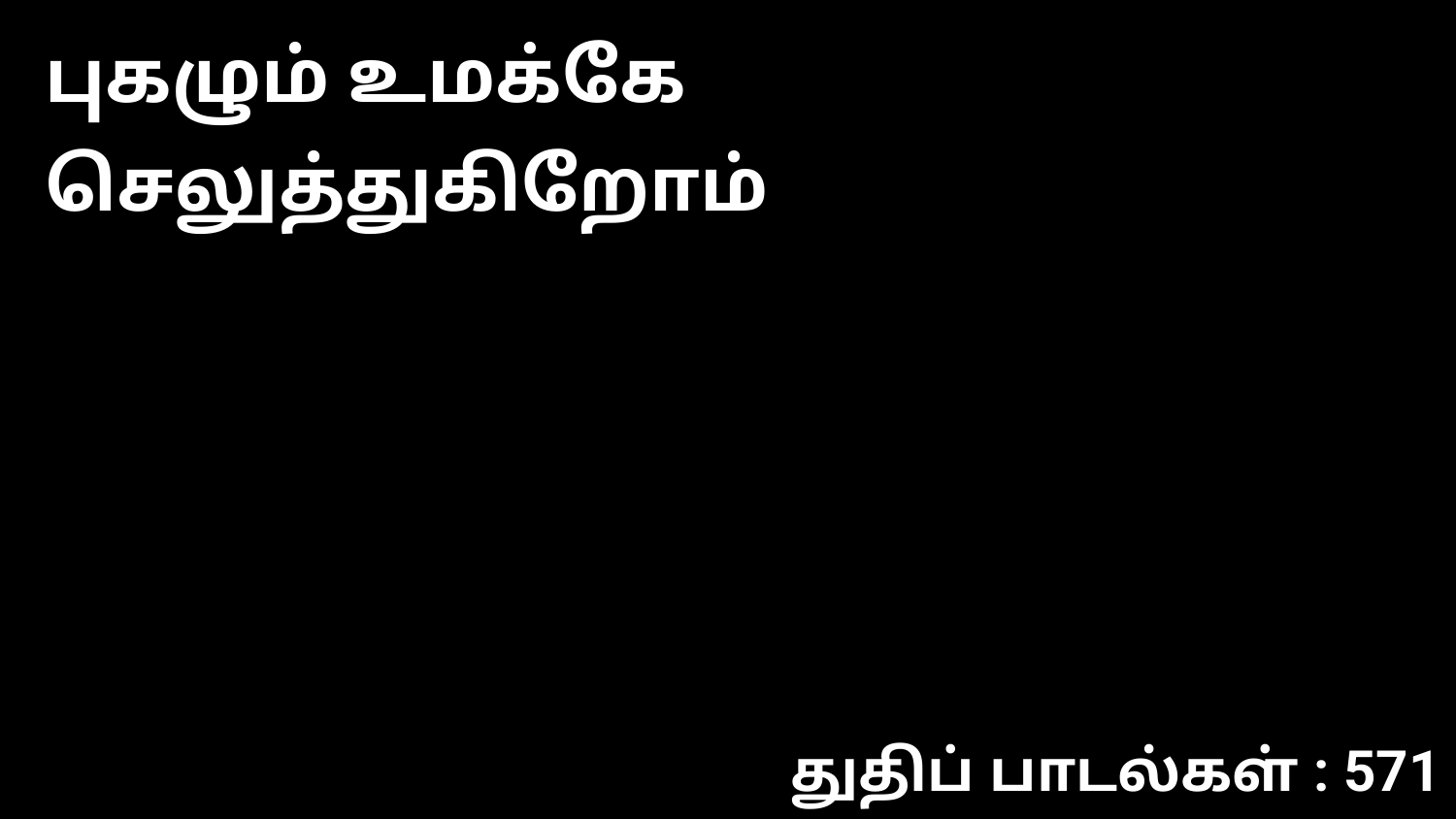

புகழும் உமக்கே செலுத்துகிறோம்
துதிப் பாடல்கள் : 571